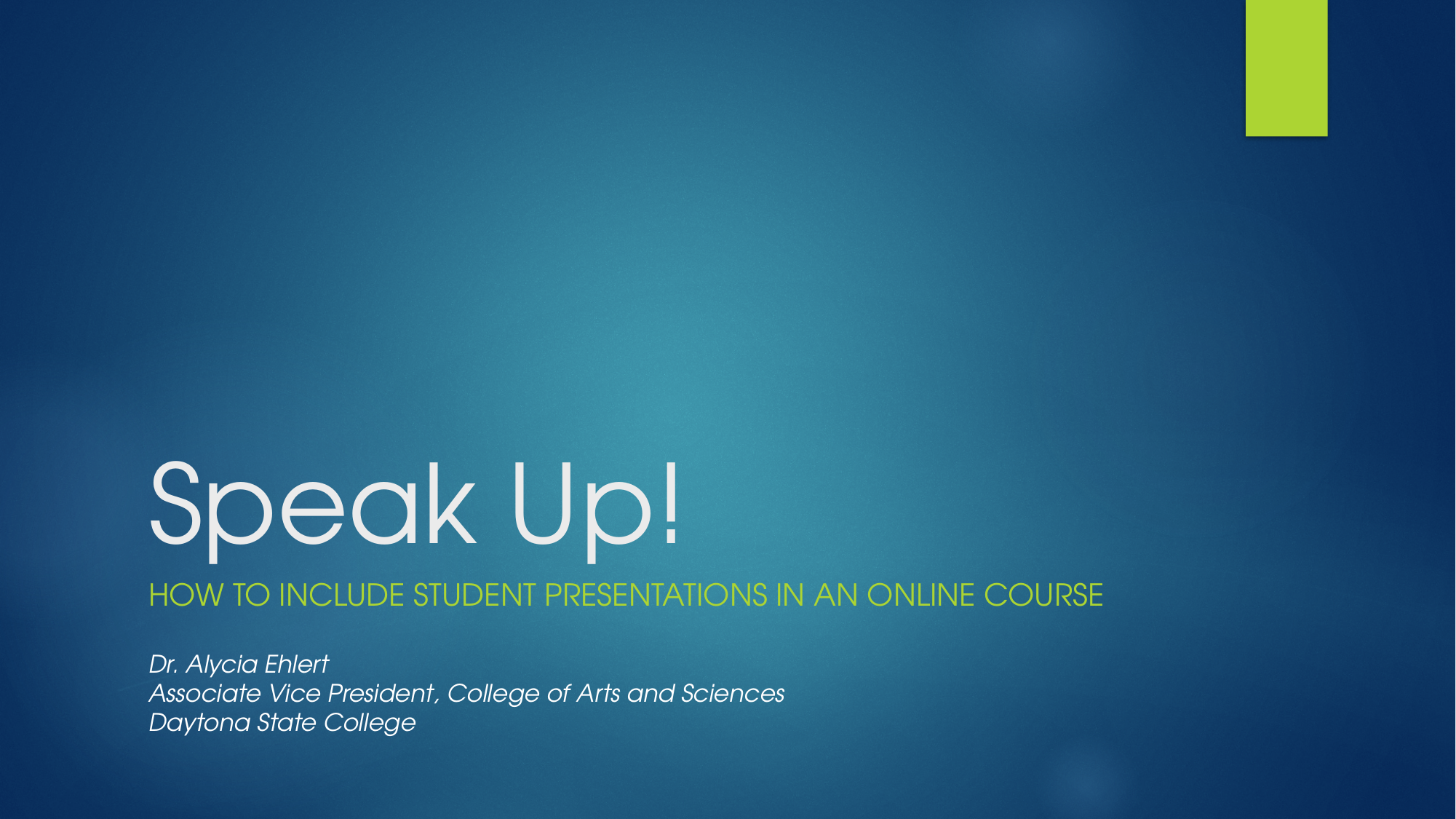

# Speak Up!
How to include student presentations in an online course
Dr. Alycia Ehlert
Associate Vice President, College of Arts and Sciences Daytona State College